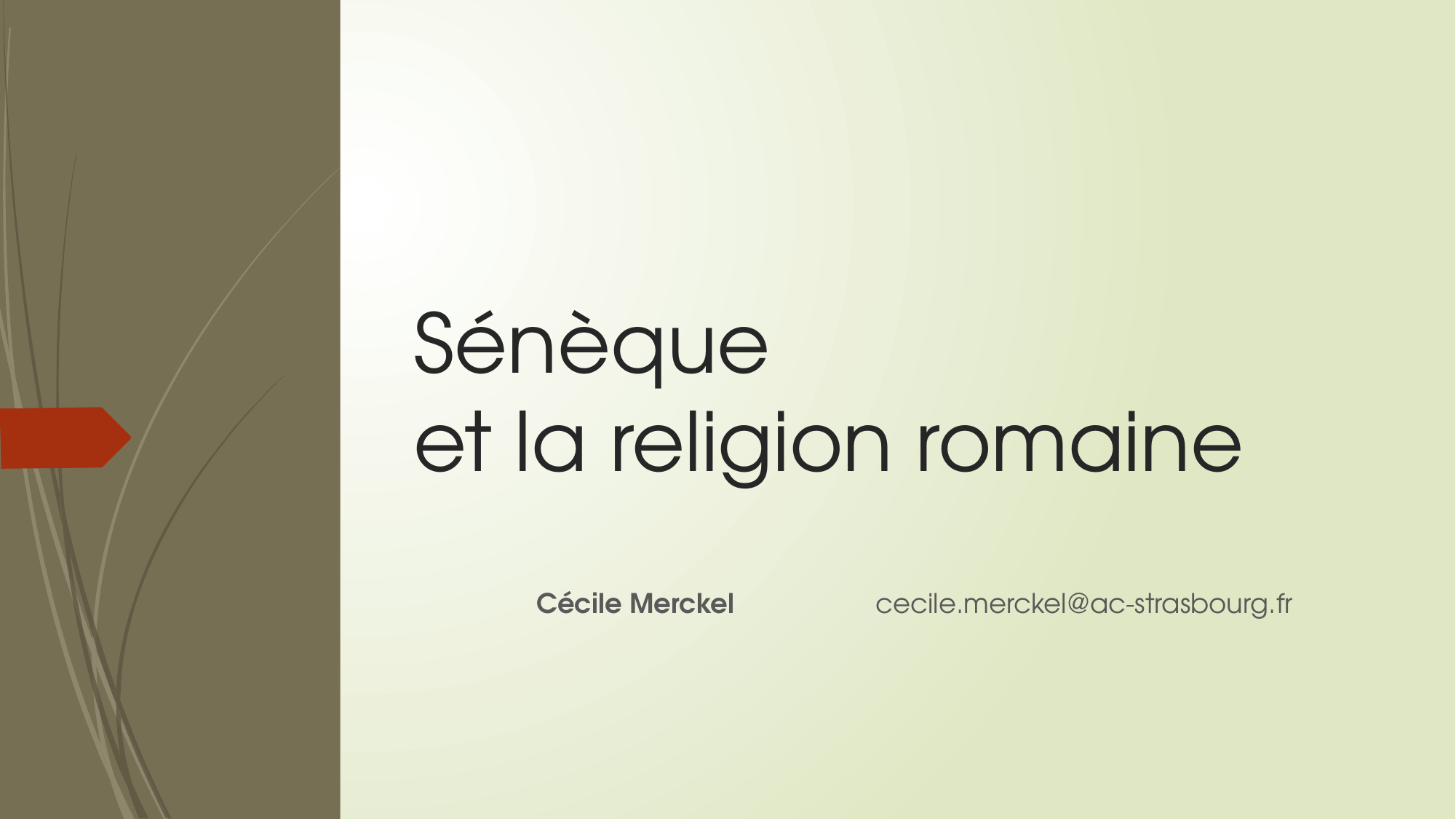

# Sénèque et la religion romaine

													  Cécile Merckel 										    cecile.merckel@ac-strasbourg.fr